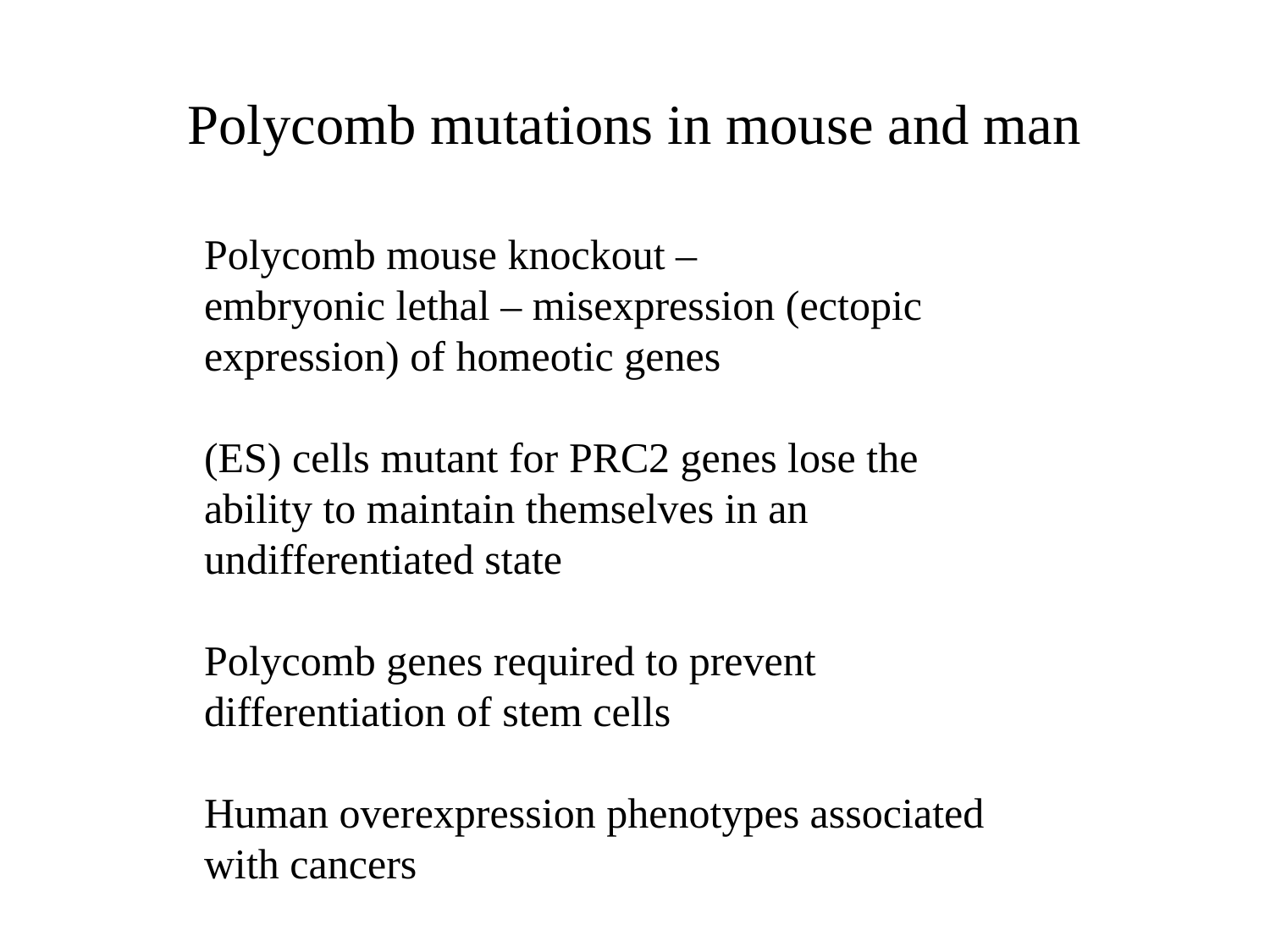

# Polycomb mutations in mouse and man

Polycomb mouse knockout –
embryonic lethal – misexpression (ectopic expression) of homeotic genes

(ES) cells mutant for PRC2 genes lose the ability to maintain themselves in an undifferentiated state

Polycomb genes required to prevent differentiation of stem cells

Human overexpression phenotypes associated with cancers